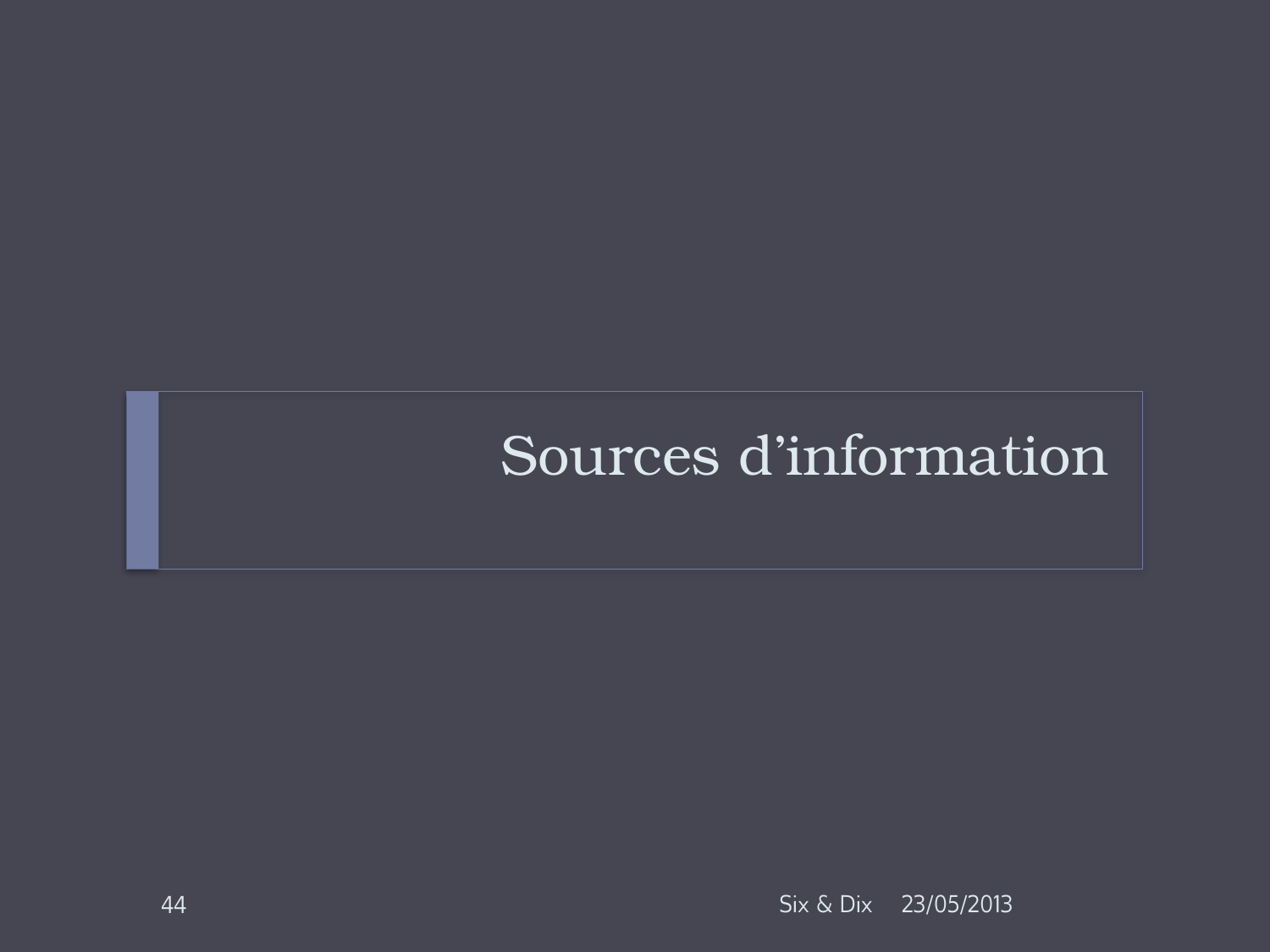

# Sources d’information

44
Six & Dix
23/05/2013